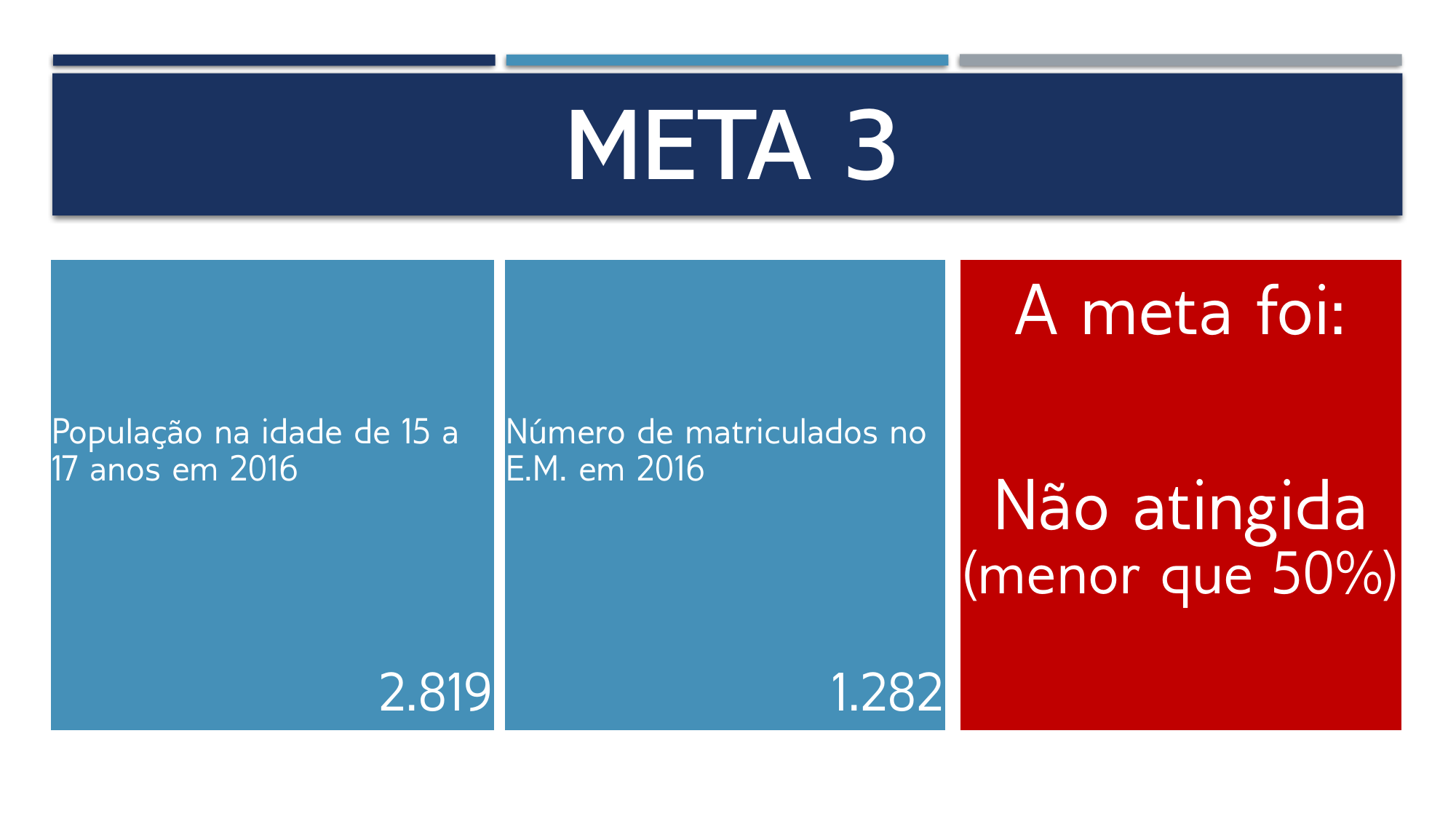

# Meta 3
| População na idade de 15 a 17 anos em 2016 |
| --- |
| 2.819 |
| Número de matriculados no E.M. em 2016 |
| --- |
| 1.282 |
| A meta foi: |
| --- |
| Não atingida (menor que 50%) |